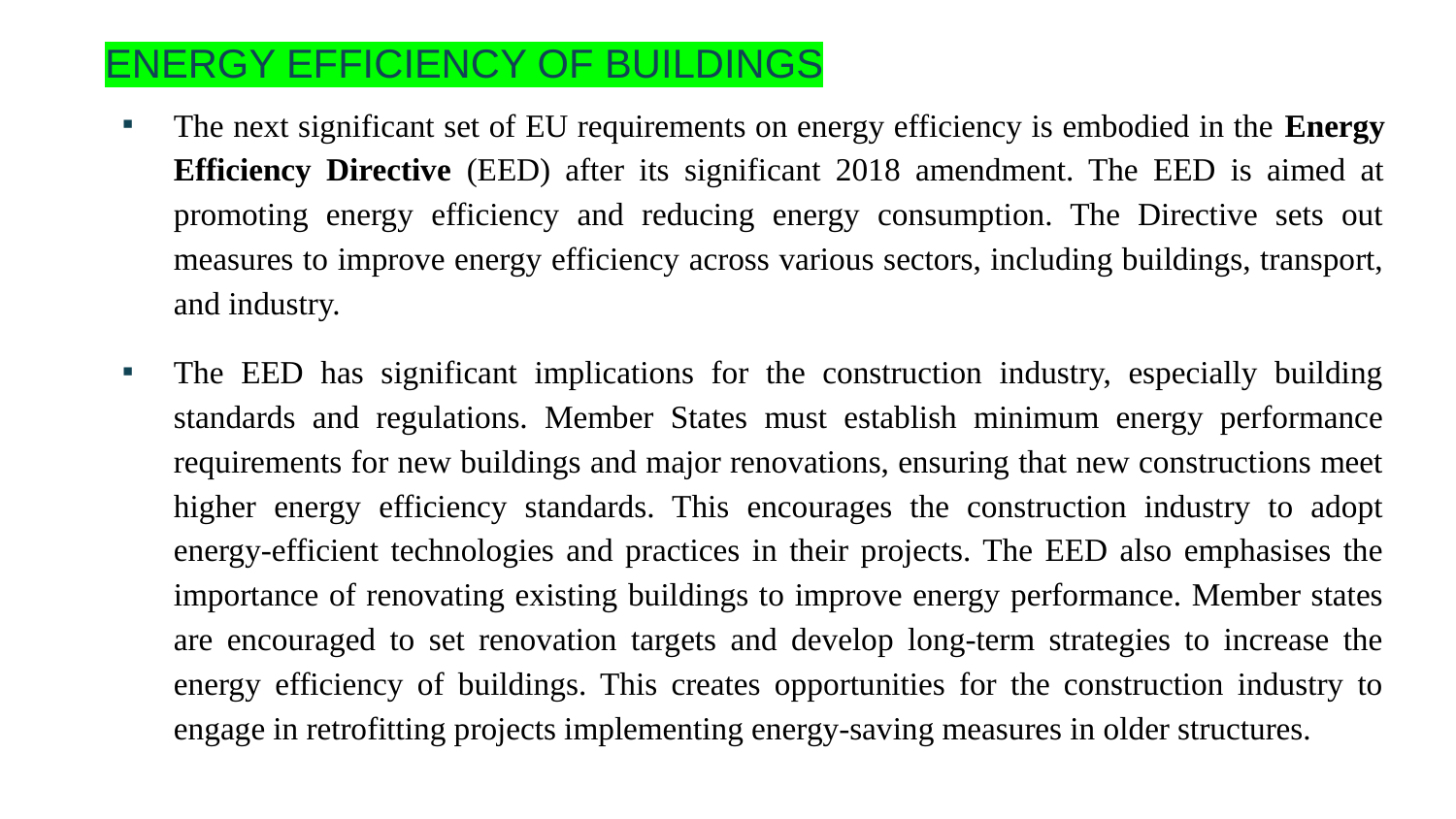

ENERGY EFFICIENCY OF BUILDINGS
The next significant set of EU requirements on energy efficiency is embodied in the Energy Efficiency Directive (EED) after its significant 2018 amendment. The EED is aimed at promoting energy efficiency and reducing energy consumption. The Directive sets out measures to improve energy efficiency across various sectors, including buildings, transport, and industry.
The EED has significant implications for the construction industry, especially building standards and regulations. Member States must establish minimum energy performance requirements for new buildings and major renovations, ensuring that new constructions meet higher energy efficiency standards. This encourages the construction industry to adopt energy-efficient technologies and practices in their projects. The EED also emphasises the importance of renovating existing buildings to improve energy performance. Member states are encouraged to set renovation targets and develop long-term strategies to increase the energy efficiency of buildings. This creates opportunities for the construction industry to engage in retrofitting projects implementing energy-saving measures in older structures.